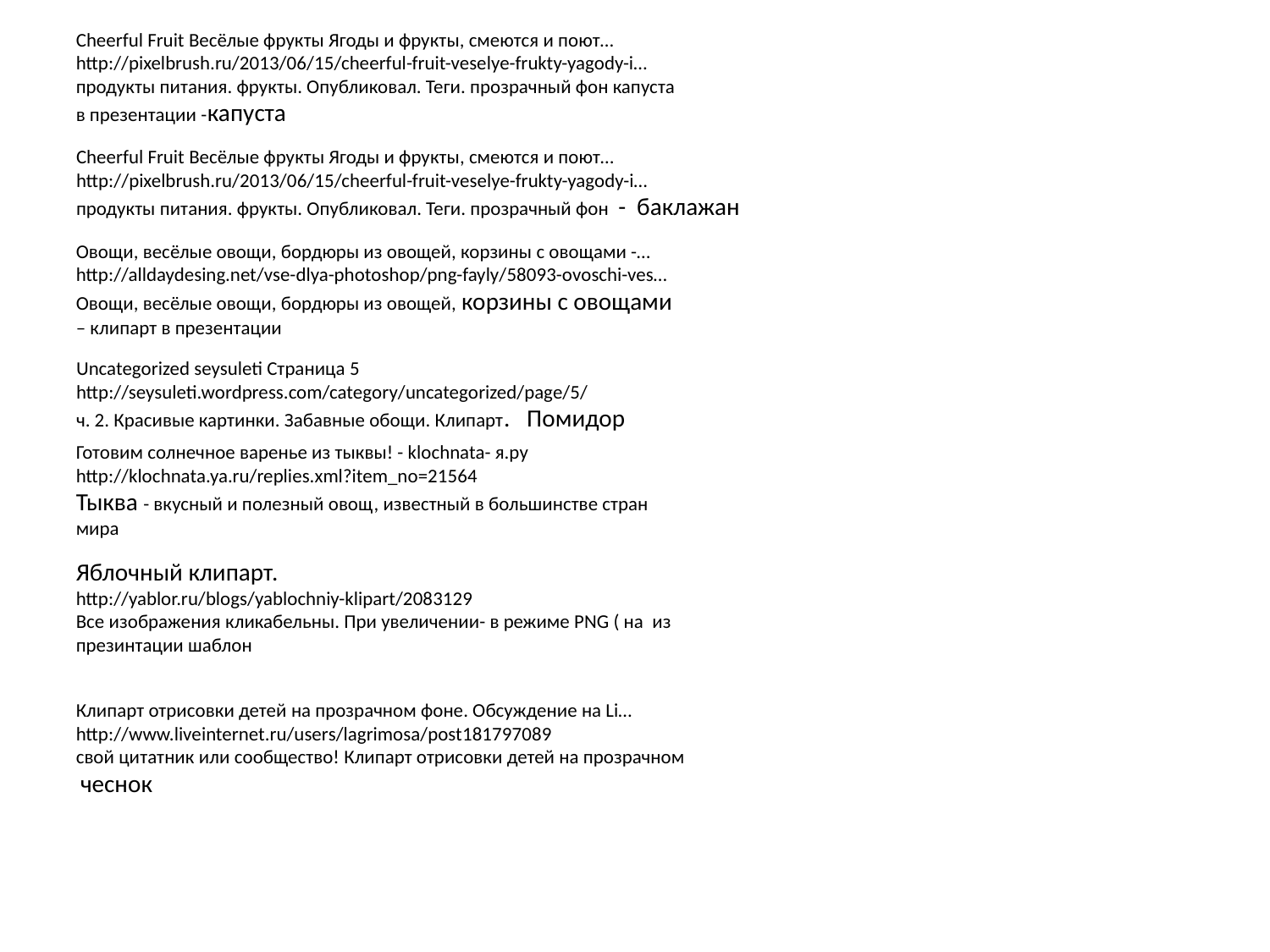

Cheerful Fruit Весёлые фрукты Ягоды и фрукты, смеются и поют…
http://pixelbrush.ru/2013/06/15/cheerful-fruit-veselye-frukty-yagody-i…
продукты питания. фрукты. Опубликовал. Теги. прозрачный фон капуста в презентации -капуста
Cheerful Fruit Весёлые фрукты Ягоды и фрукты, смеются и поют…
http://pixelbrush.ru/2013/06/15/cheerful-fruit-veselye-frukty-yagody-i…
продукты питания. фрукты. Опубликовал. Теги. прозрачный фон  -  баклажан

Овощи, весёлые овощи, бордюры из овощей, корзины с овощами -…
http://alldaydesing.net/vse-dlya-photoshop/png-fayly/58093-ovoschi-ves…
Овощи, весёлые овощи, бордюры из овощей, корзины с овощами – клипарт в презентации
Uncategorized seysuleti Страница 5
http://seysuleti.wordpress.com/category/uncategorized/page/5/
ч. 2. Красивые картинки. Забавные обощи. Клипарт.   Помидор
Готовим солнечное варенье из тыквы! - klochnata- я.ру
http://klochnata.ya.ru/replies.xml?item_no=21564
Тыква - вкусный и полезный овощ, известный в большинстве стран мира
Яблочный клипарт.
http://yablor.ru/blogs/yablochniy-klipart/2083129
Все изображения кликабельны. При увеличении- в режиме PNG ( на  из презинтации шаблон

Клипарт отрисовки детей на прозрачном фоне. Обсуждение на Li…
http://www.liveinternet.ru/users/lagrimosa/post181797089
свой цитатник или сообщество! Клипарт отрисовки детей на прозрачном  чеснок